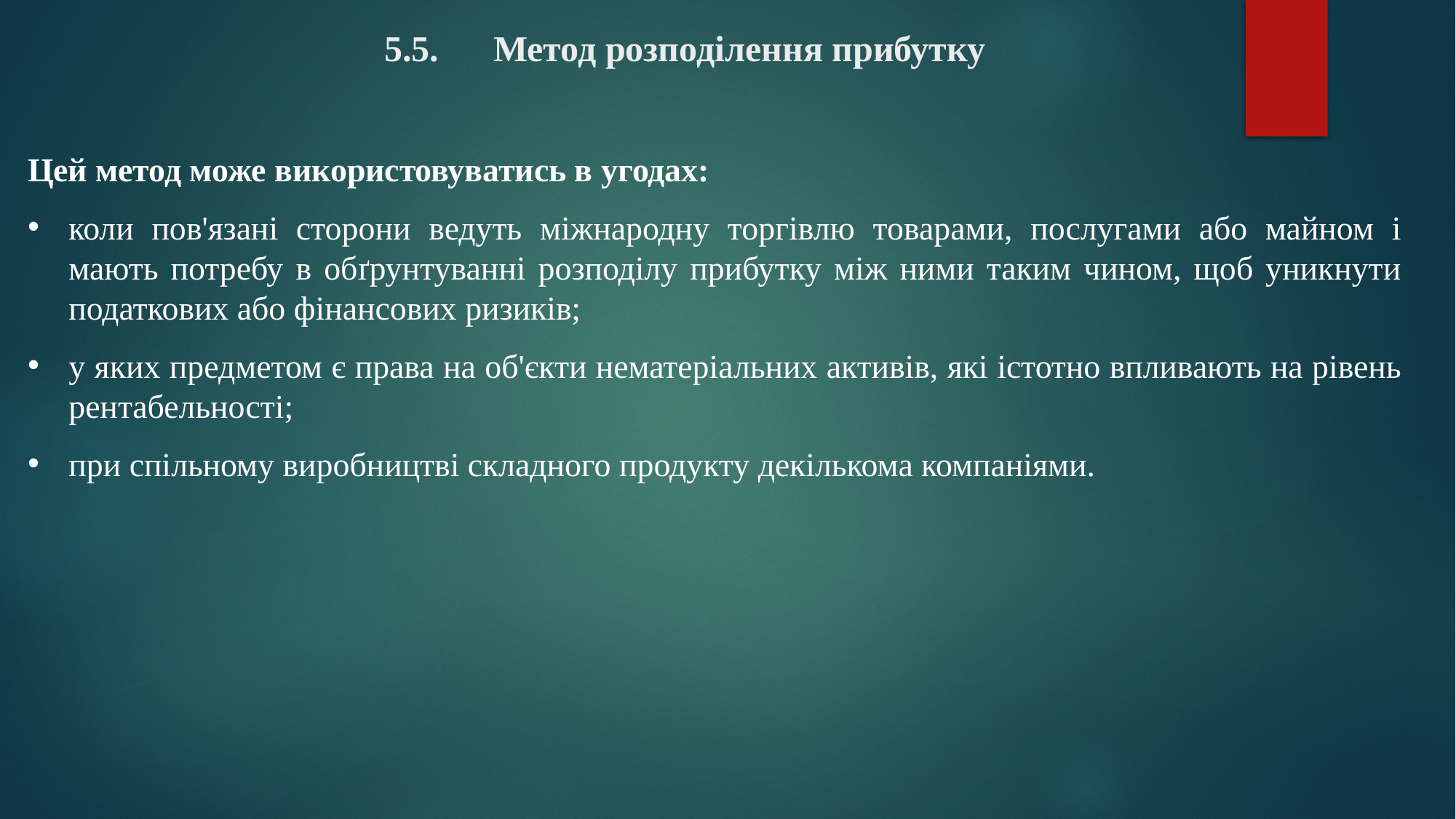

# 5.5.	Метод розподілення прибутку
Цей метод може використовуватись в угодах:
коли пов'язані сторони ведуть міжнародну торгівлю товарами, послугами або майном і мають потребу в обґрунтуванні розподілу прибутку між ними таким чином, щоб уникнути податкових або фінансових ризиків;
у яких предметом є права на об'єкти нематеріальних активів, які істотно впливають на рівень рентабельності;
при спільному виробництві складного продукту декількома компаніями.